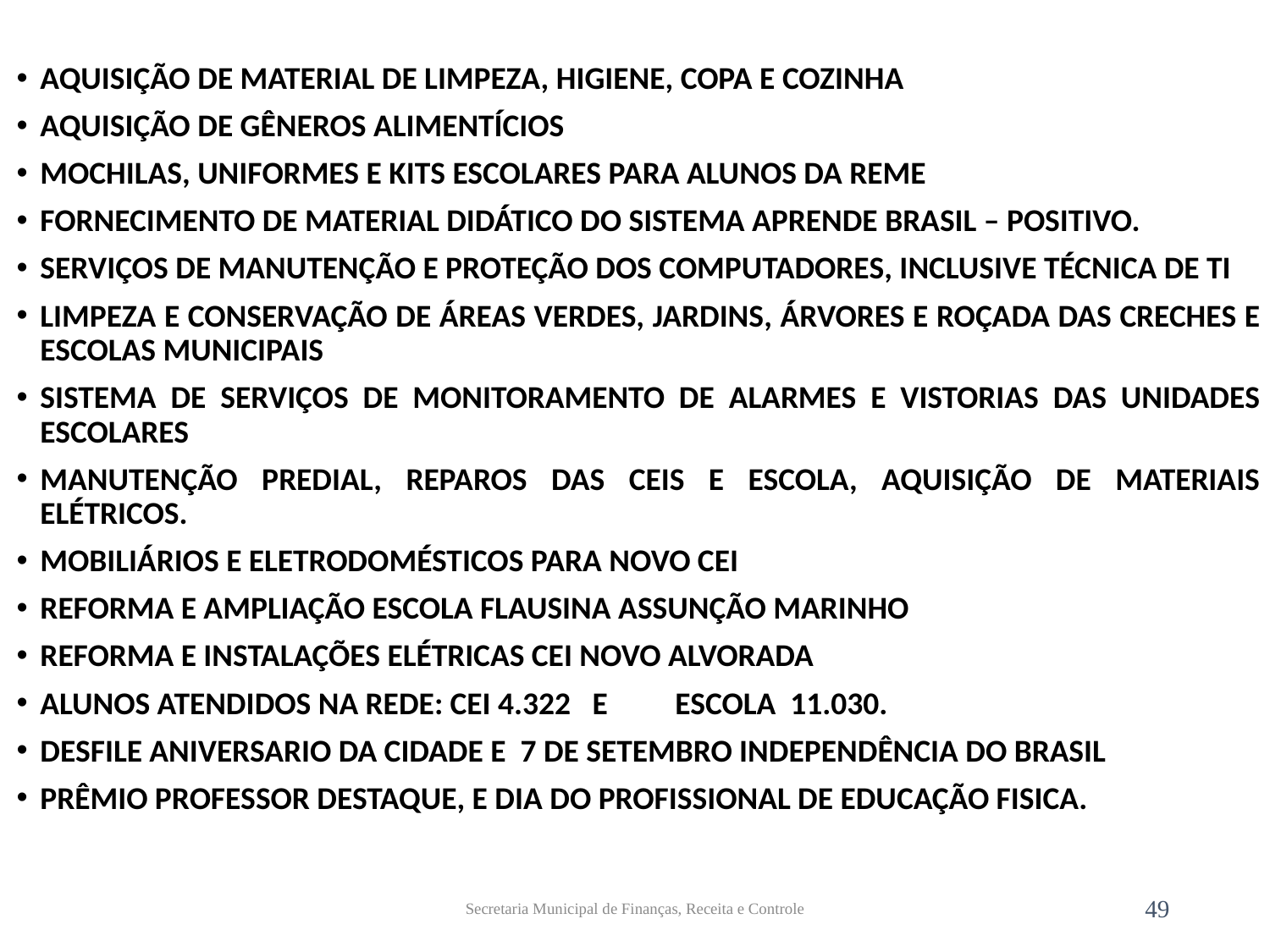

AQUISIÇÃO DE MATERIAL DE LIMPEZA, HIGIENE, COPA E COZINHA
AQUISIÇÃO DE GÊNEROS ALIMENTÍCIOS
MOCHILAS, UNIFORMES E KITS ESCOLARES PARA ALUNOS DA REME
FORNECIMENTO DE MATERIAL DIDÁTICO DO SISTEMA APRENDE BRASIL – POSITIVO.
SERVIÇOS DE MANUTENÇÃO E PROTEÇÃO DOS COMPUTADORES, INCLUSIVE TÉCNICA DE TI
LIMPEZA E CONSERVAÇÃO DE ÁREAS VERDES, JARDINS, ÁRVORES E ROÇADA DAS CRECHES E ESCOLAS MUNICIPAIS
SISTEMA DE SERVIÇOS DE MONITORAMENTO DE ALARMES E VISTORIAS DAS UNIDADES ESCOLARES
MANUTENÇÃO PREDIAL, REPAROS DAS CEIS E ESCOLA, AQUISIÇÃO DE MATERIAIS ELÉTRICOS.
MOBILIÁRIOS E ELETRODOMÉSTICOS PARA NOVO CEI
REFORMA E AMPLIAÇÃO ESCOLA FLAUSINA ASSUNÇÃO MARINHO
REFORMA E INSTALAÇÕES ELÉTRICAS CEI NOVO ALVORADA
ALUNOS ATENDIDOS NA REDE: CEI 4.322   E	ESCOLA  11.030.
DESFILE ANIVERSARIO DA CIDADE E  7 DE SETEMBRO INDEPENDÊNCIA DO BRASIL
PRÊMIO PROFESSOR DESTAQUE, E DIA DO PROFISSIONAL DE EDUCAÇÃO FISICA.

Secretaria Municipal de Finanças, Receita e Controle
49